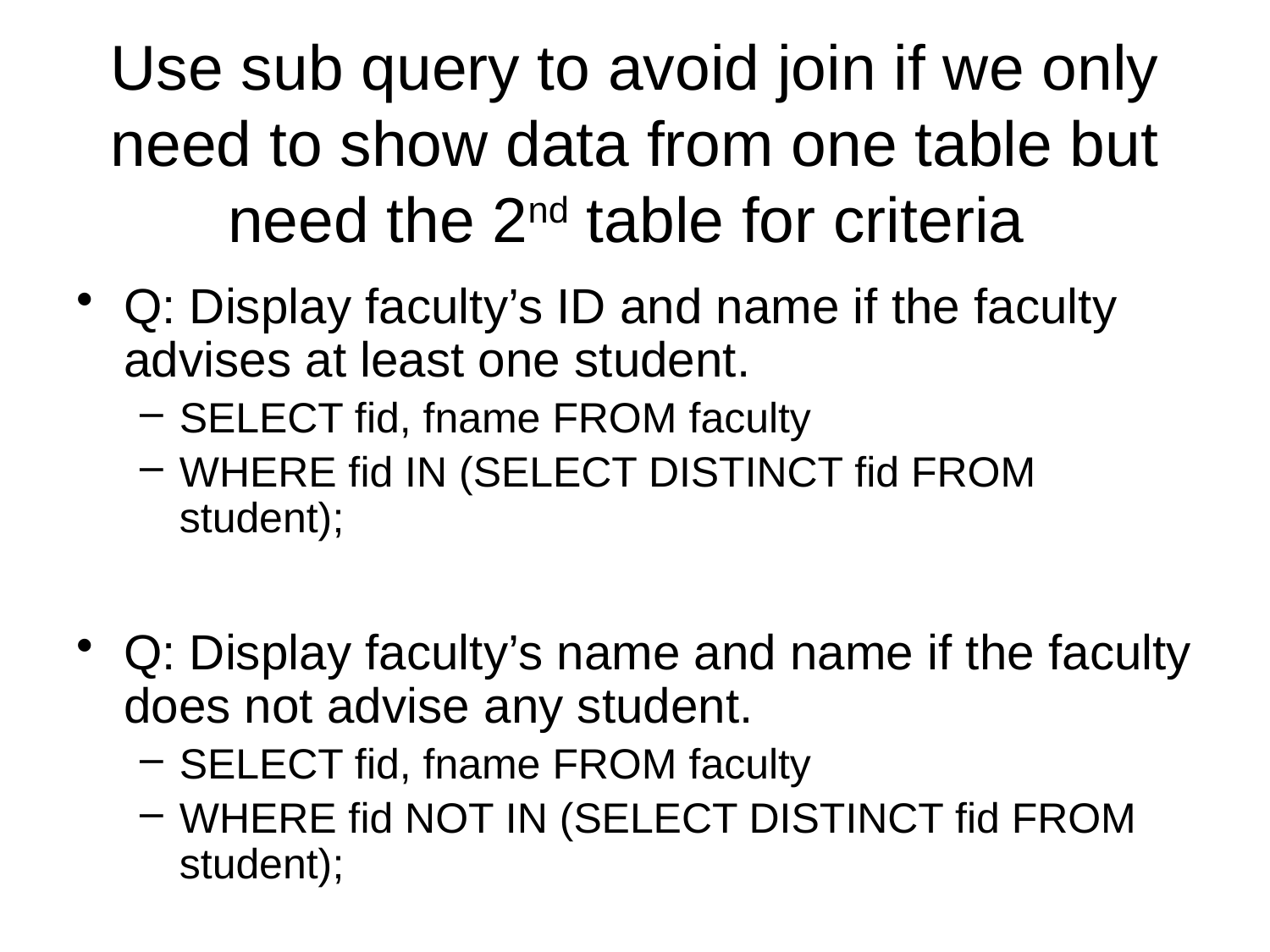

# Use sub query to avoid join if we only need to show data from one table but need the 2nd table for criteria
Q: Display faculty’s ID and name if the faculty advises at least one student.
SELECT fid, fname FROM faculty
WHERE fid IN (SELECT DISTINCT fid FROM student);

Q: Display faculty’s name and name if the faculty does not advise any student.
SELECT fid, fname FROM faculty
WHERE fid NOT IN (SELECT DISTINCT fid FROM student);